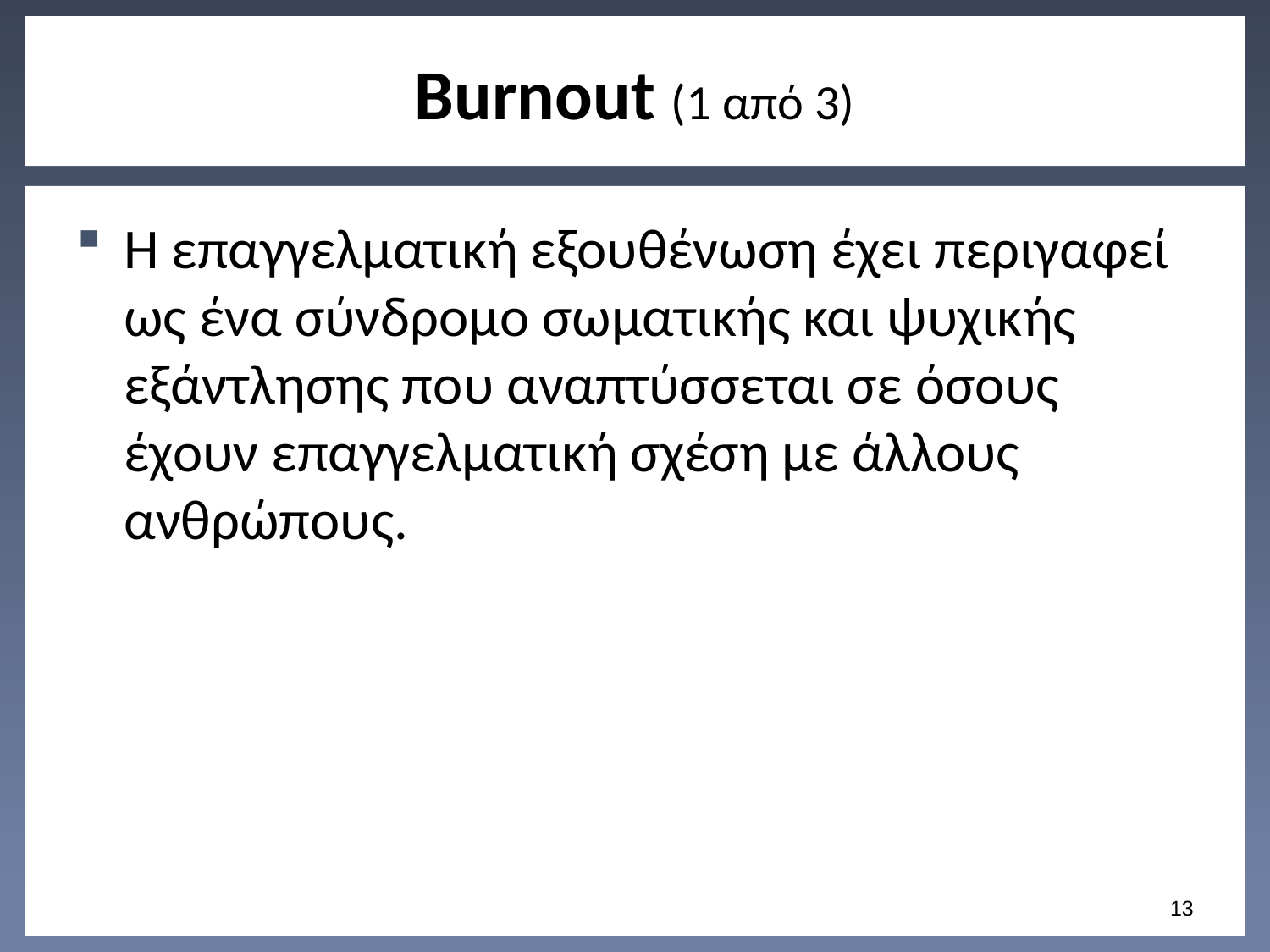

# Burnout (1 από 3)
Η επαγγελματική εξουθένωση έχει περιγαφεί ως ένα σύνδρομο σωματικής και ψυχικής εξάντλησης που αναπτύσσεται σε όσους έχουν επαγγελματική σχέση με άλλους ανθρώπους.
13